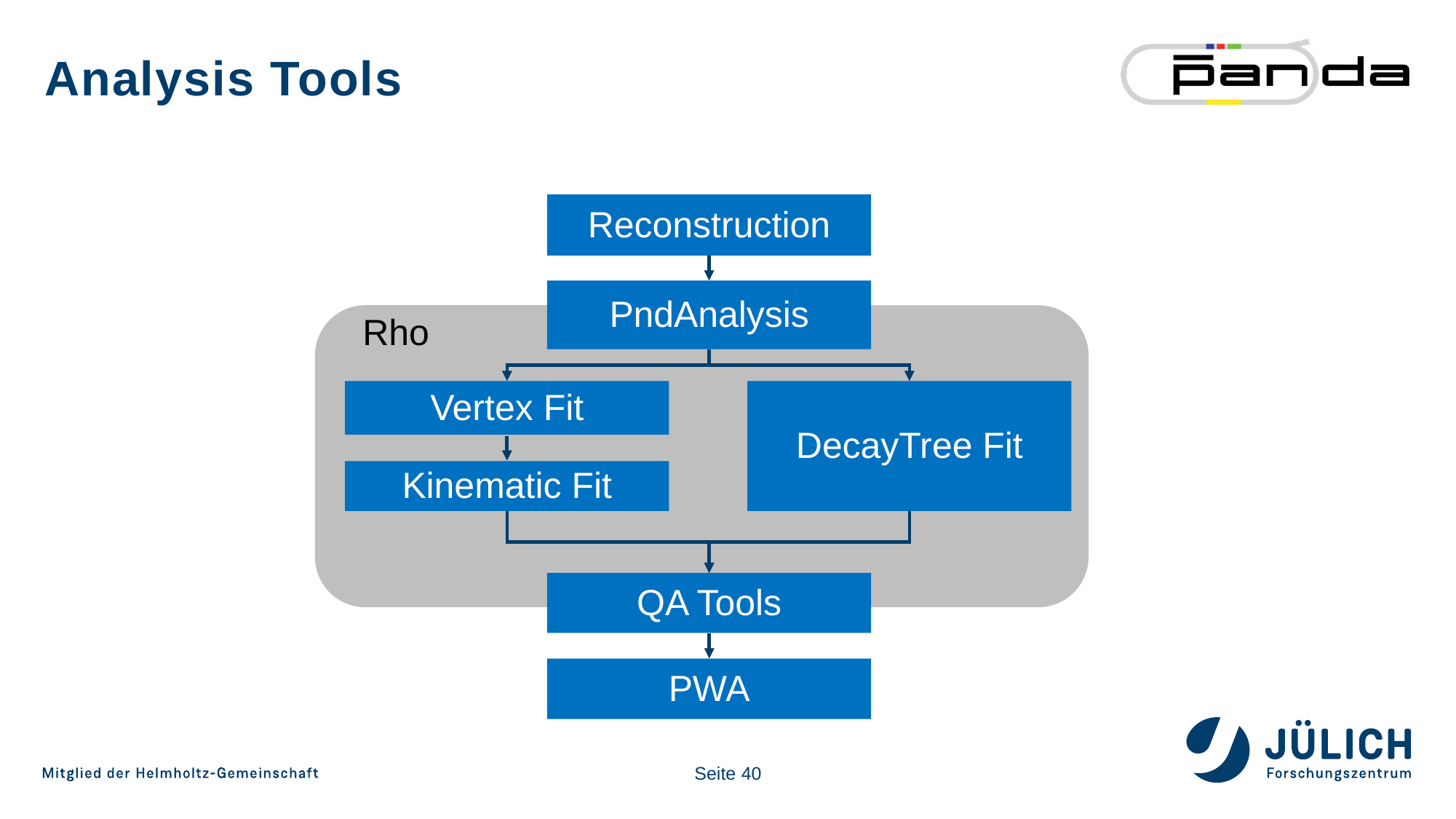

# Analysis Tools
Reconstruction
PndAnalysis

Rho
Vertex Fit
DecayTree Fit
Kinematic Fit
QA Tools
PWA
Seite 40